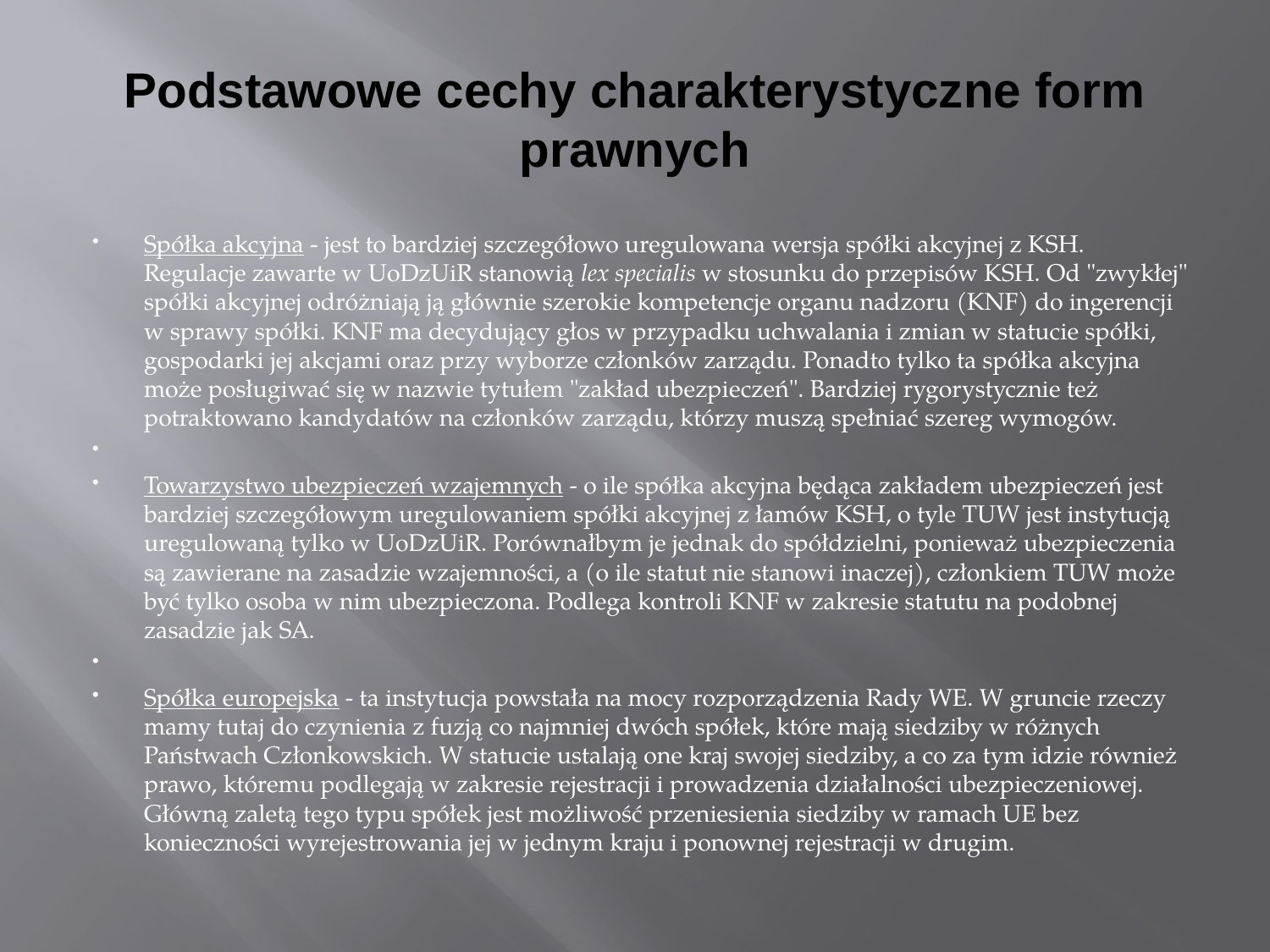

# Podstawowe cechy charakterystyczne form prawnych
Spółka akcyjna - jest to bardziej szczegółowo uregulowana wersja spółki akcyjnej z KSH. Regulacje zawarte w UoDzUiR stanowią lex specialis w stosunku do przepisów KSH. Od "zwykłej" spółki akcyjnej odróżniają ją głównie szerokie kompetencje organu nadzoru (KNF) do ingerencji w sprawy spółki. KNF ma decydujący głos w przypadku uchwalania i zmian w statucie spółki, gospodarki jej akcjami oraz przy wyborze członków zarządu. Ponadto tylko ta spółka akcyjna może posługiwać się w nazwie tytułem "zakład ubezpieczeń". Bardziej rygorystycznie też potraktowano kandydatów na członków zarządu, którzy muszą spełniać szereg wymogów.

Towarzystwo ubezpieczeń wzajemnych - o ile spółka akcyjna będąca zakładem ubezpieczeń jest bardziej szczegółowym uregulowaniem spółki akcyjnej z łamów KSH, o tyle TUW jest instytucją uregulowaną tylko w UoDzUiR. Porównałbym je jednak do spółdzielni, ponieważ ubezpieczenia są zawierane na zasadzie wzajemności, a (o ile statut nie stanowi inaczej), członkiem TUW może być tylko osoba w nim ubezpieczona. Podlega kontroli KNF w zakresie statutu na podobnej zasadzie jak SA.

Spółka europejska - ta instytucja powstała na mocy rozporządzenia Rady WE. W gruncie rzeczy mamy tutaj do czynienia z fuzją co najmniej dwóch spółek, które mają siedziby w różnych Państwach Członkowskich. W statucie ustalają one kraj swojej siedziby, a co za tym idzie również prawo, któremu podlegają w zakresie rejestracji i prowadzenia działalności ubezpieczeniowej. Główną zaletą tego typu spółek jest możliwość przeniesienia siedziby w ramach UE bez konieczności wyrejestrowania jej w jednym kraju i ponownej rejestracji w drugim.